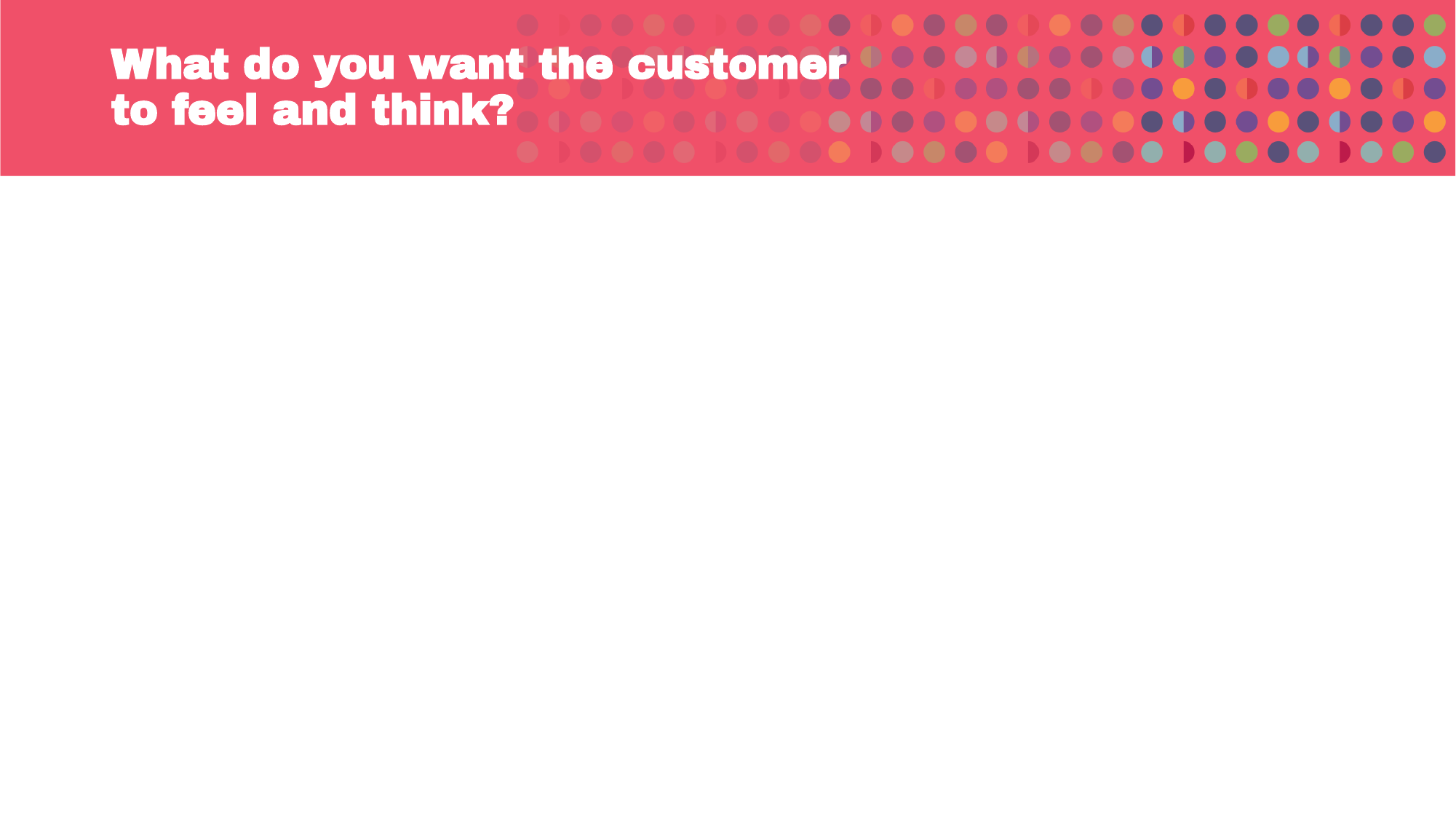

# What do you want the customer to feel and think?